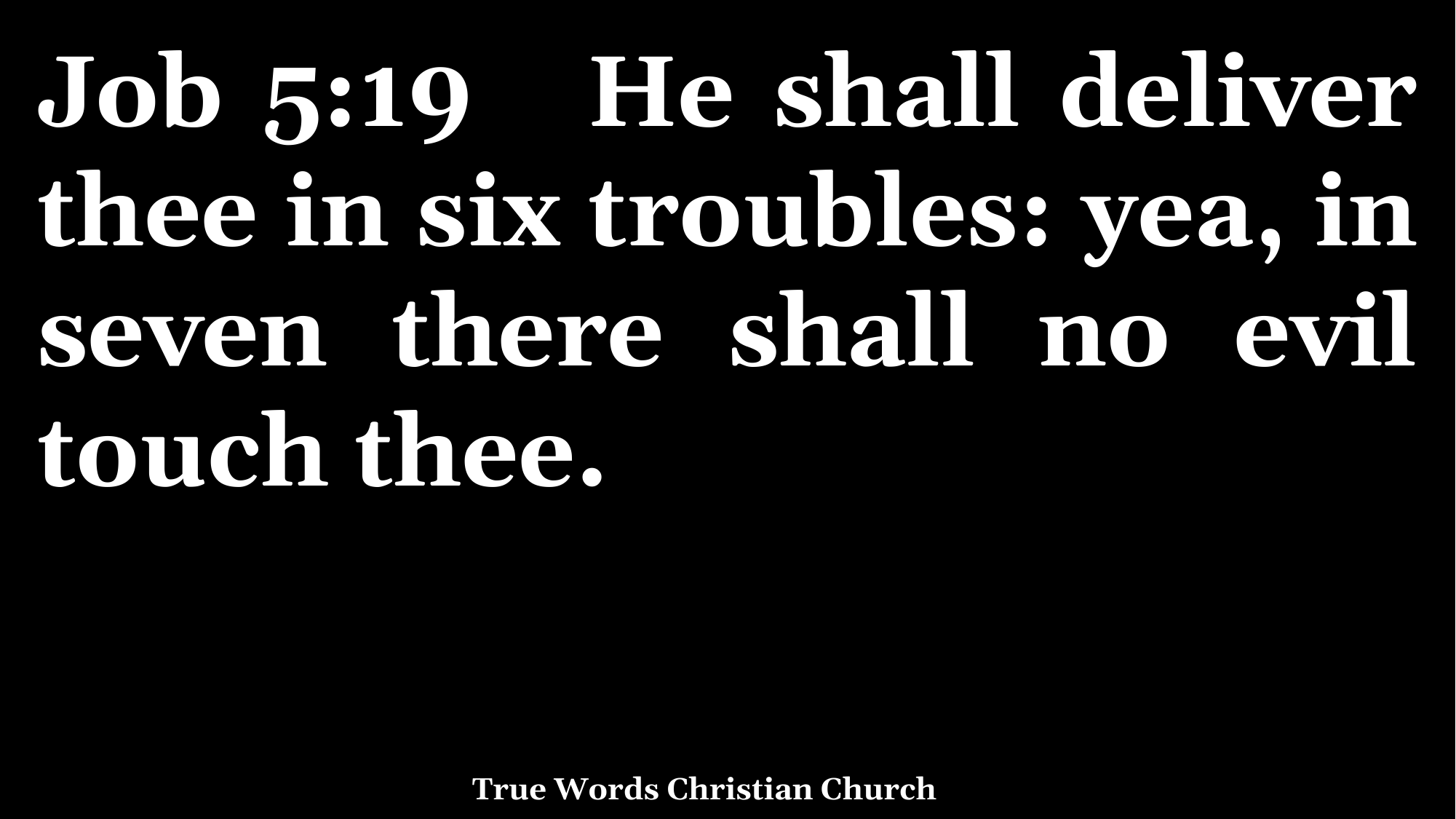

Job 5:19   He shall deliver thee in six troubles: yea, in seven there shall no evil touch thee.
True Words Christian Church